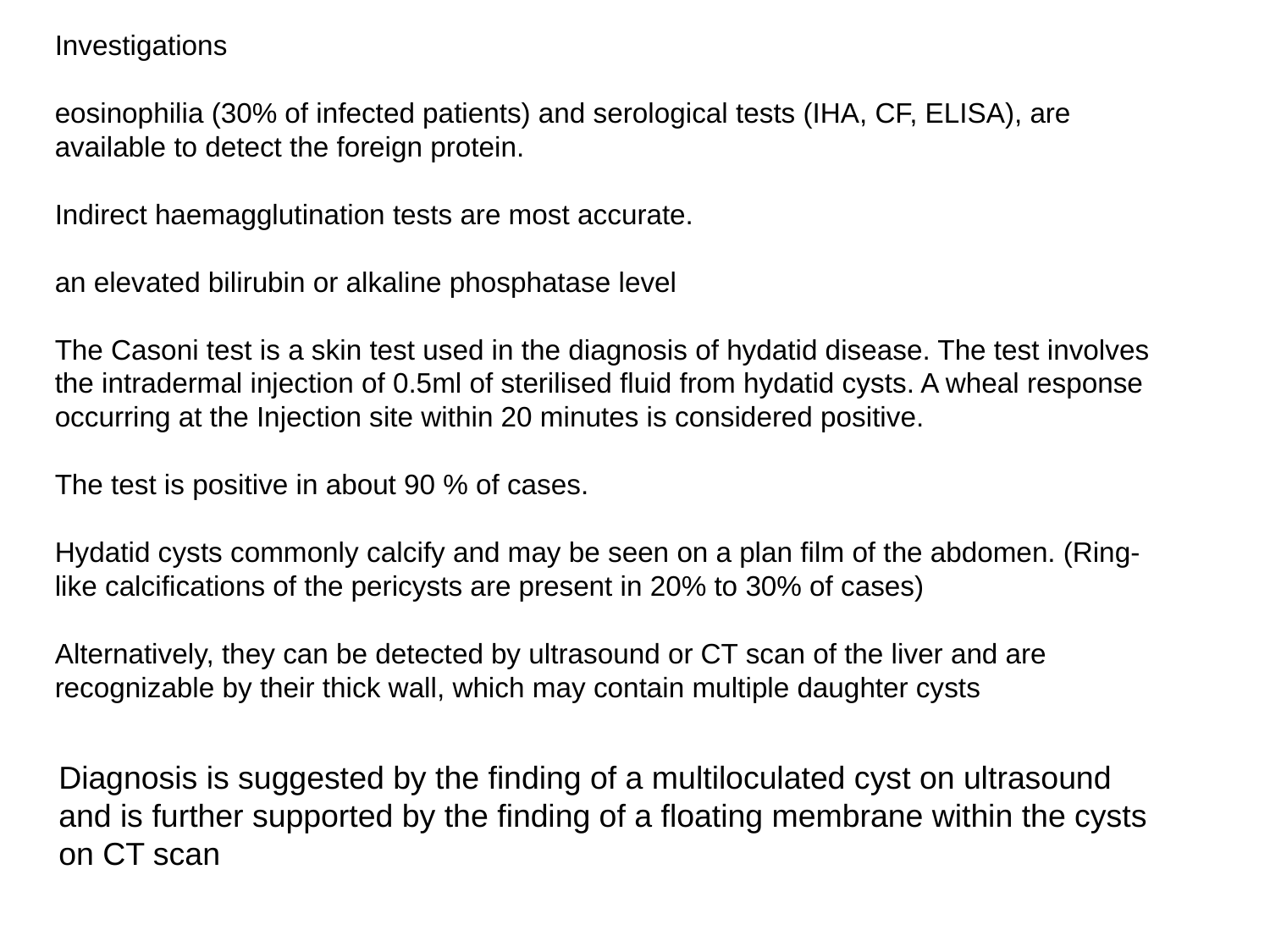

Investigations

eosinophilia (30% of infected patients) and serological tests (IHA, CF, ELISA), are available to detect the foreign protein.

Indirect haemagglutination tests are most accurate.

an elevated bilirubin or alkaline phosphatase level

The Casoni test is a skin test used in the diagnosis of hydatid disease. The test involves the intradermal injection of 0.5ml of sterilised fluid from hydatid cysts. A wheal response occurring at the Injection site within 20 minutes is considered positive.

The test is positive in about 90 % of cases.

Hydatid cysts commonly calcify and may be seen on a plan film of the abdomen. (Ring-like calcifications of the pericysts are present in 20% to 30% of cases)

Alternatively, they can be detected by ultrasound or CT scan of the liver and are recognizable by their thick wall, which may contain multiple daughter cysts
Diagnosis is suggested by the finding of a multiloculated cyst on ultrasound and is further supported by the finding of a floating membrane within the cysts on CT scan